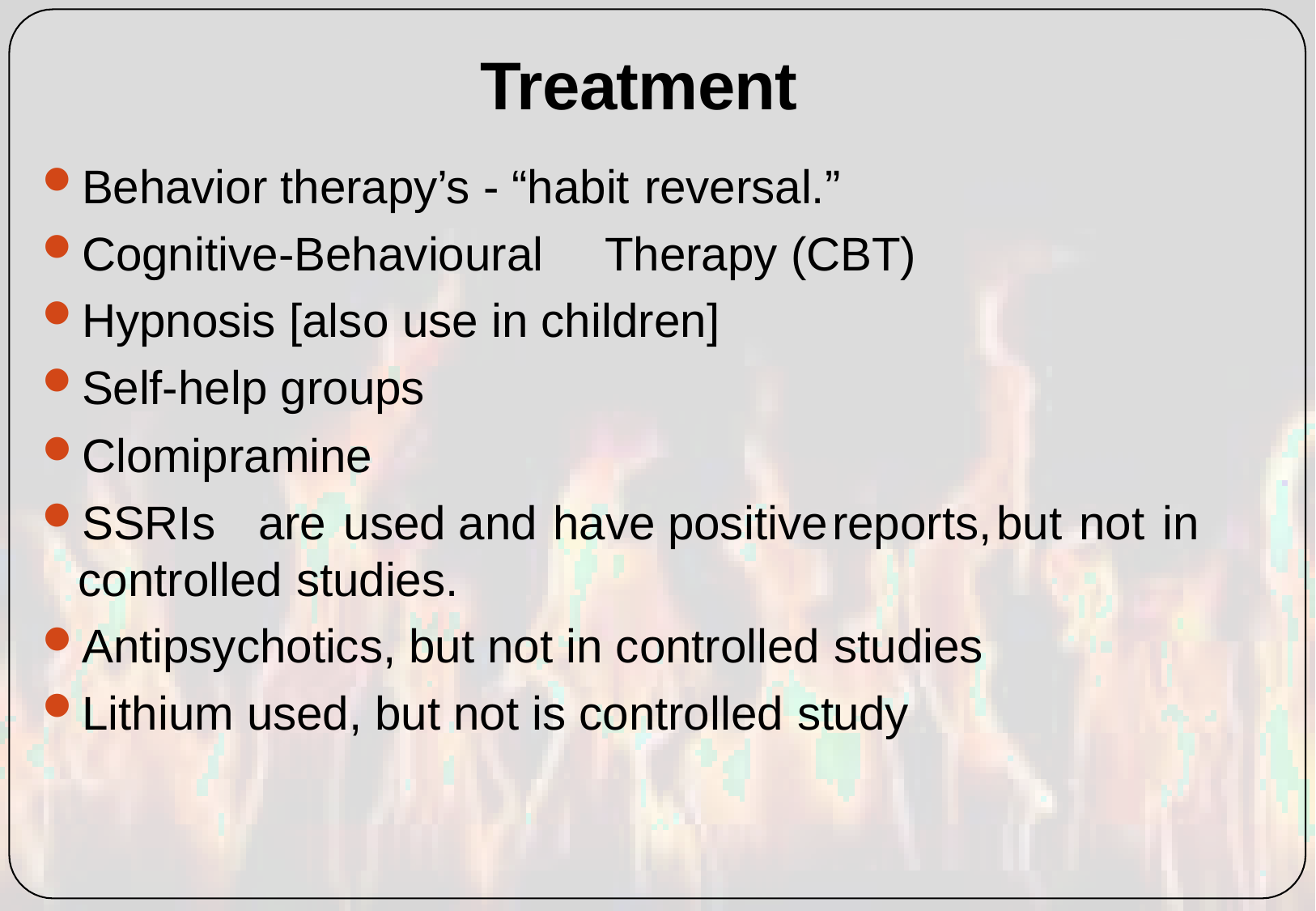

# Treatment
Behavior therapy’s - “habit reversal.”
Cognitive-Behavioural	Therapy (CBT)
Hypnosis [also use in children]
Self-help groups
Clomipramine
SSRIs	are	used	and	have	positive	reports,	but	not	in  controlled studies.
Antipsychotics, but not in controlled studies
Lithium used, but not is controlled study